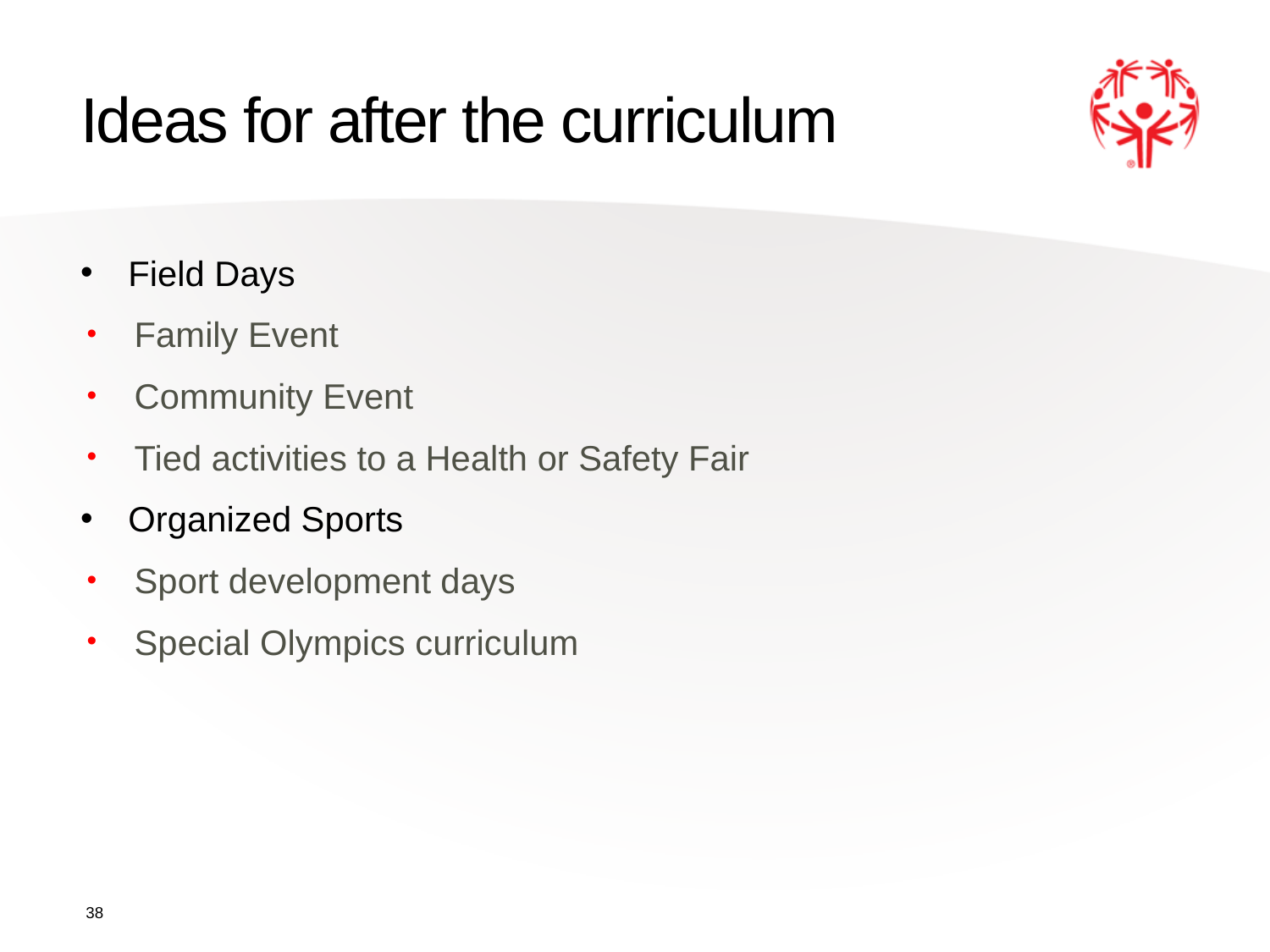

# Ideas for after the curriculum
Field Days
Family Event
Community Event
Tied activities to a Health or Safety Fair
Organized Sports
Sport development days
Special Olympics curriculum

38